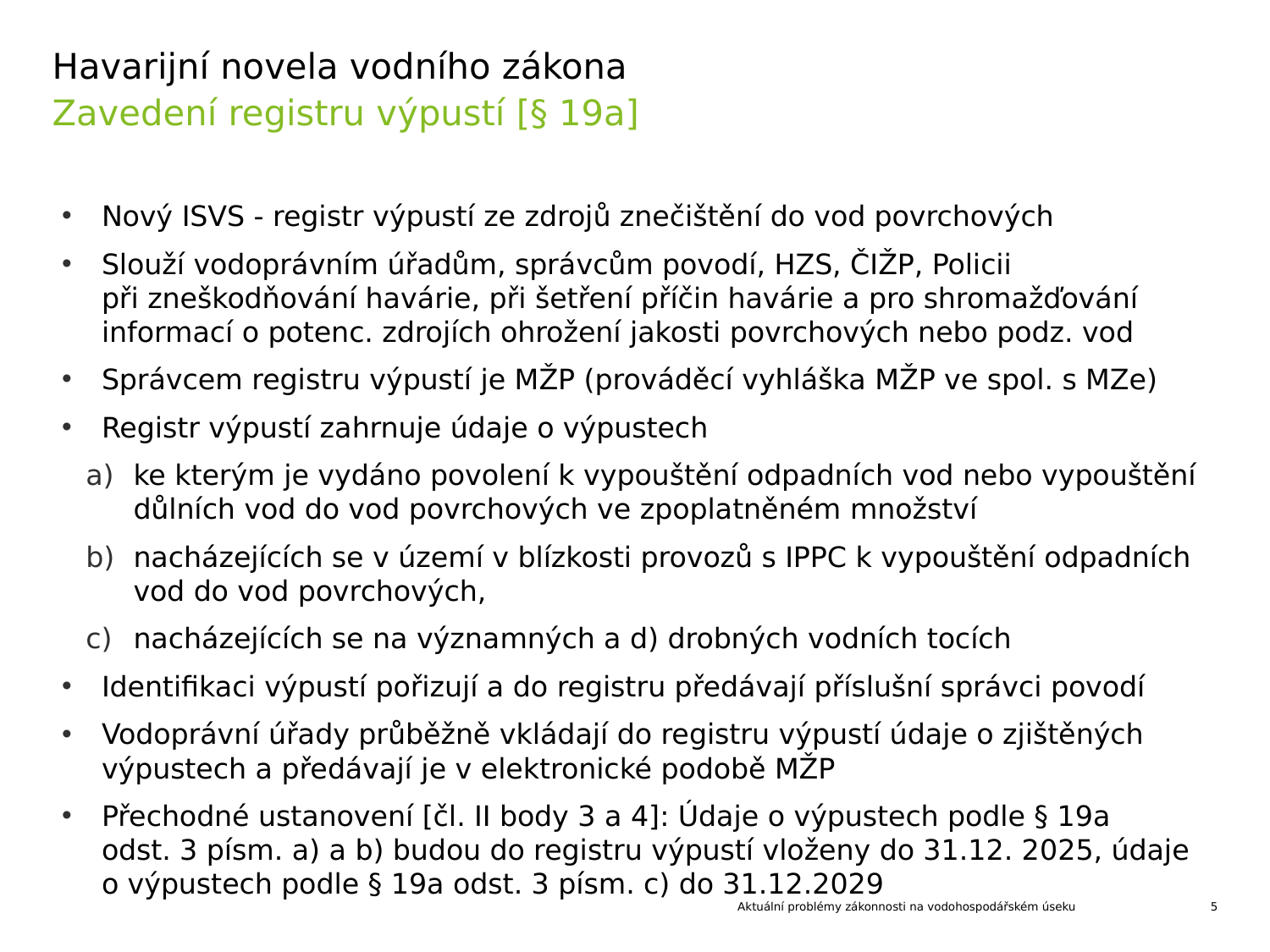

# Havarijní novela vodního zákona
Zavedení registru výpustí [§ 19a]
Nový ISVS - registr výpustí ze zdrojů znečištění do vod povrchových
Slouží vodoprávním úřadům, správcům povodí, HZS, ČIŽP, Policii                     při zneškodňování havárie, při šetření příčin havárie a pro shromažďování informací o potenc. zdrojích ohrožení jakosti povrchových nebo podz. vod
Správcem registru výpustí je MŽP (prováděcí vyhláška MŽP ve spol. s MZe)
Registr výpustí zahrnuje údaje o výpustech
ke kterým je vydáno povolení k vypouštění odpadních vod nebo vypouštění důlních vod do vod povrchových ve zpoplatněném množství
nacházejících se v území v blízkosti provozů s IPPC k vypouštění odpadních vod do vod povrchových,
nacházejících se na významných a d) drobných vodních tocích
Identifikaci výpustí pořizují a do registru předávají příslušní správci povodí
Vodoprávní úřady průběžně vkládají do registru výpustí údaje o zjištěných výpustech a předávají je v elektronické podobě MŽP
Přechodné ustanovení [čl. II body 3 a 4]: Údaje o výpustech podle § 19a      odst. 3 písm. a) a b) budou do registru výpustí vloženy do 31.12. 2025, údaje o výpustech podle § 19a odst. 3 písm. c) do 31.12.2029